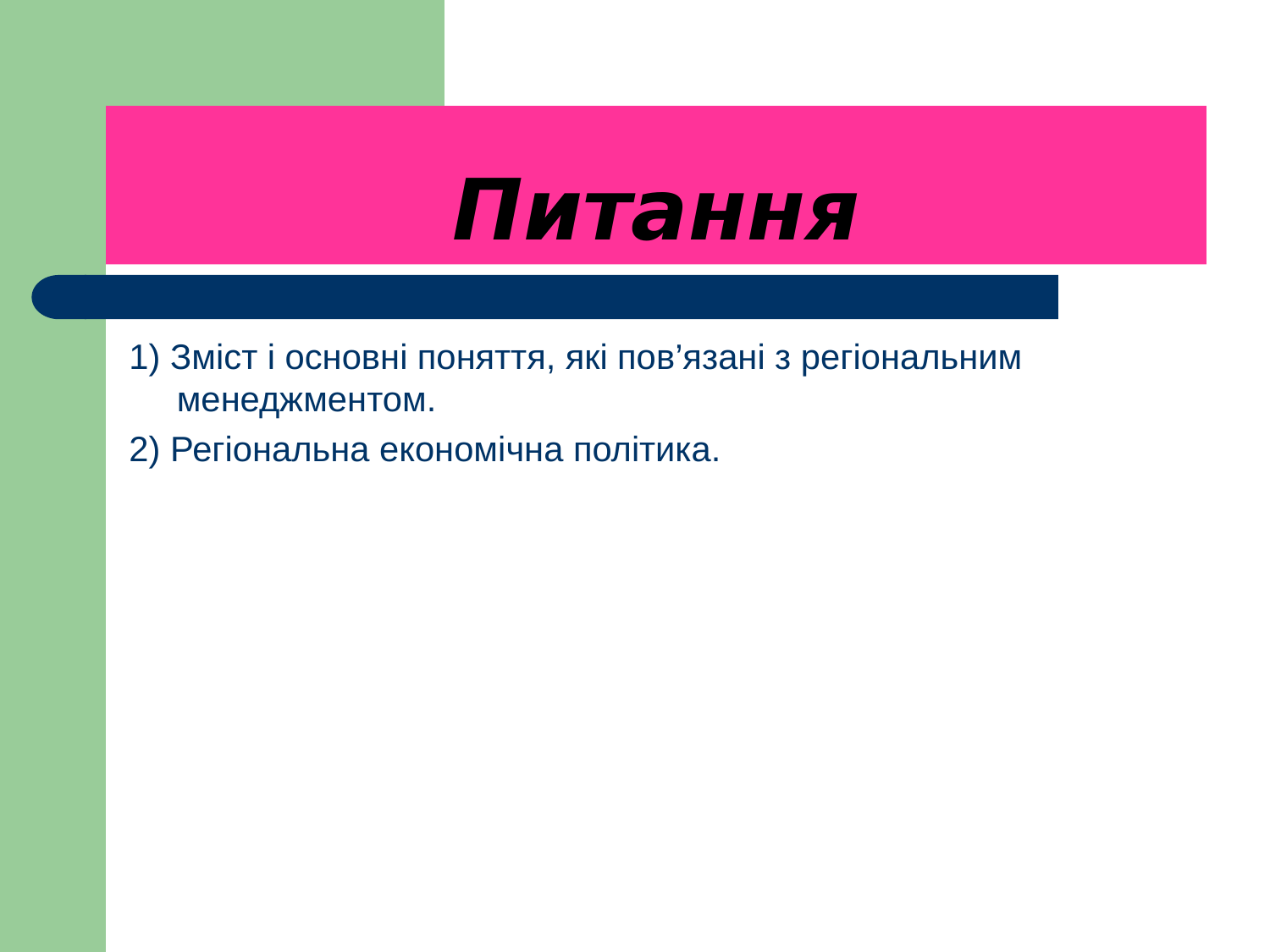

# Питання
1) Зміст і основні поняття, які пов’язані з регіональним менеджментом.
2) Регіональна економічна політика.